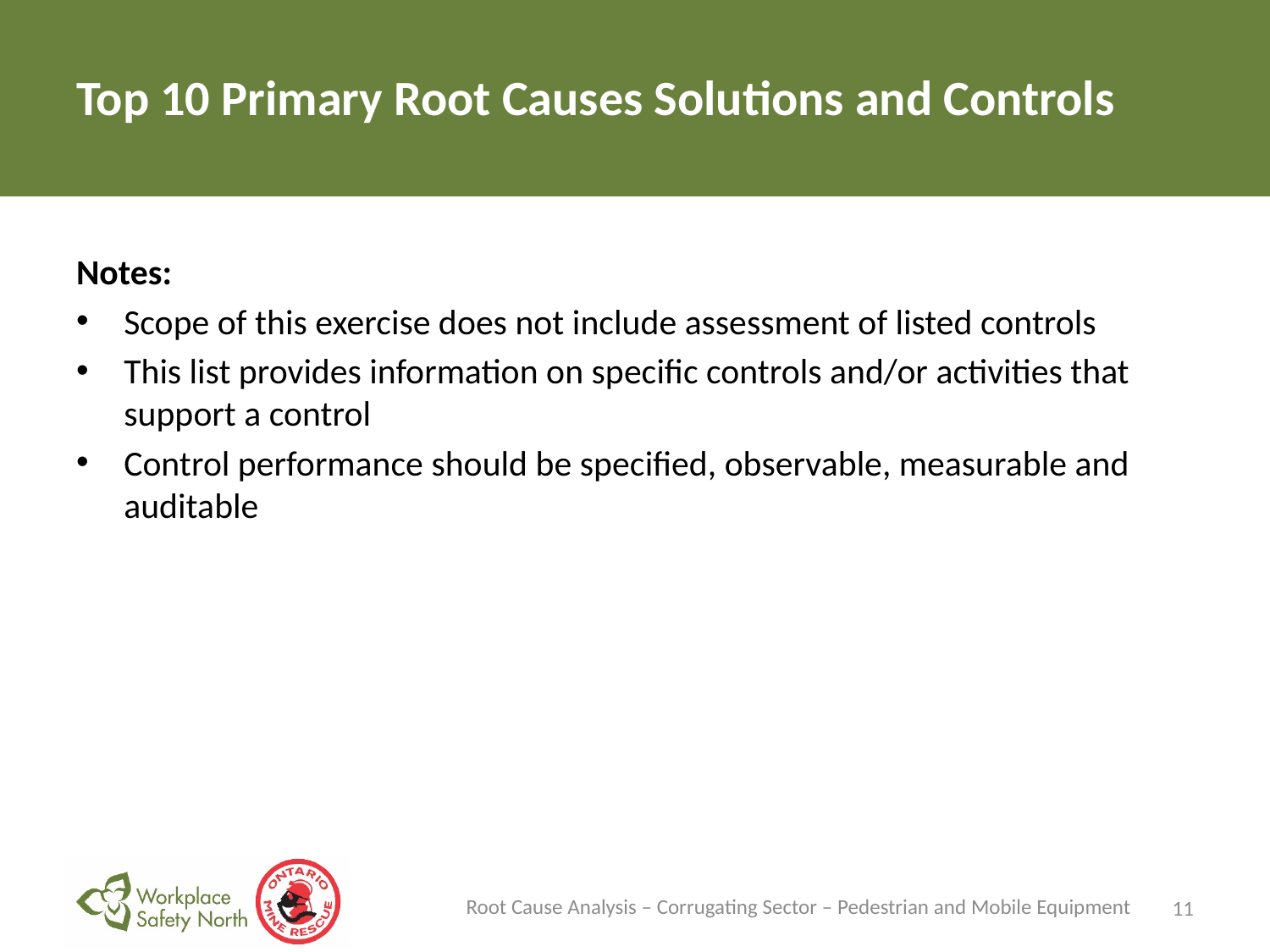

# Top 10 Primary Root Causes Solutions and Controls
Notes:
Scope of this exercise does not include assessment of listed controls
This list provides information on specific controls and/or activities that support a control
Control performance should be specified, observable, measurable and auditable
Root Cause Analysis – Corrugating Sector – Pedestrian and Mobile Equipment
11